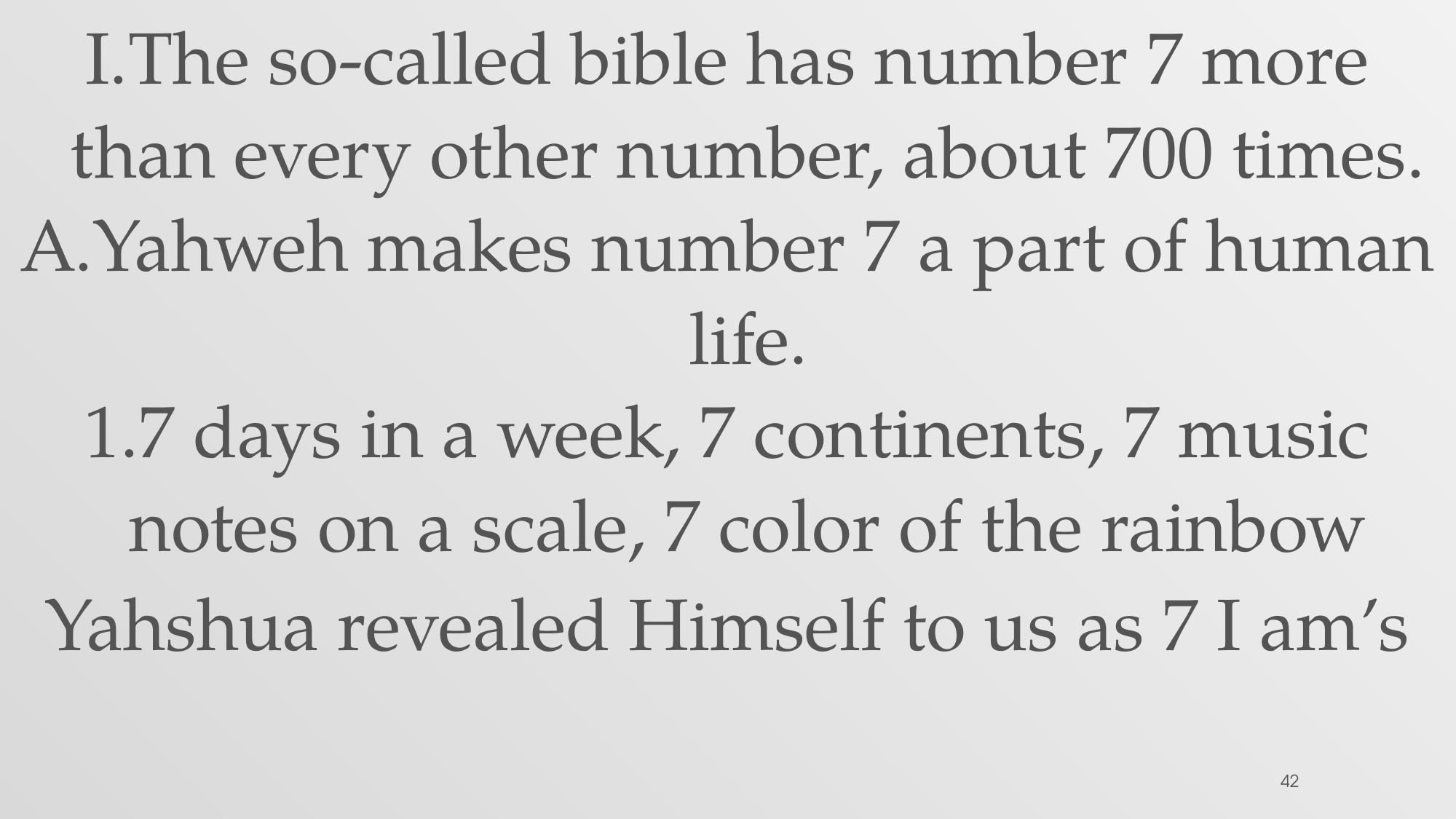

The so-called bible has number 7 more than every other number, about 700 times.
Yahweh makes number 7 a part of human life.
7 days in a week, 7 continents, 7 music notes on a scale, 7 color of the rainbow
Yahshua revealed Himself to us as 7 I am’s
42